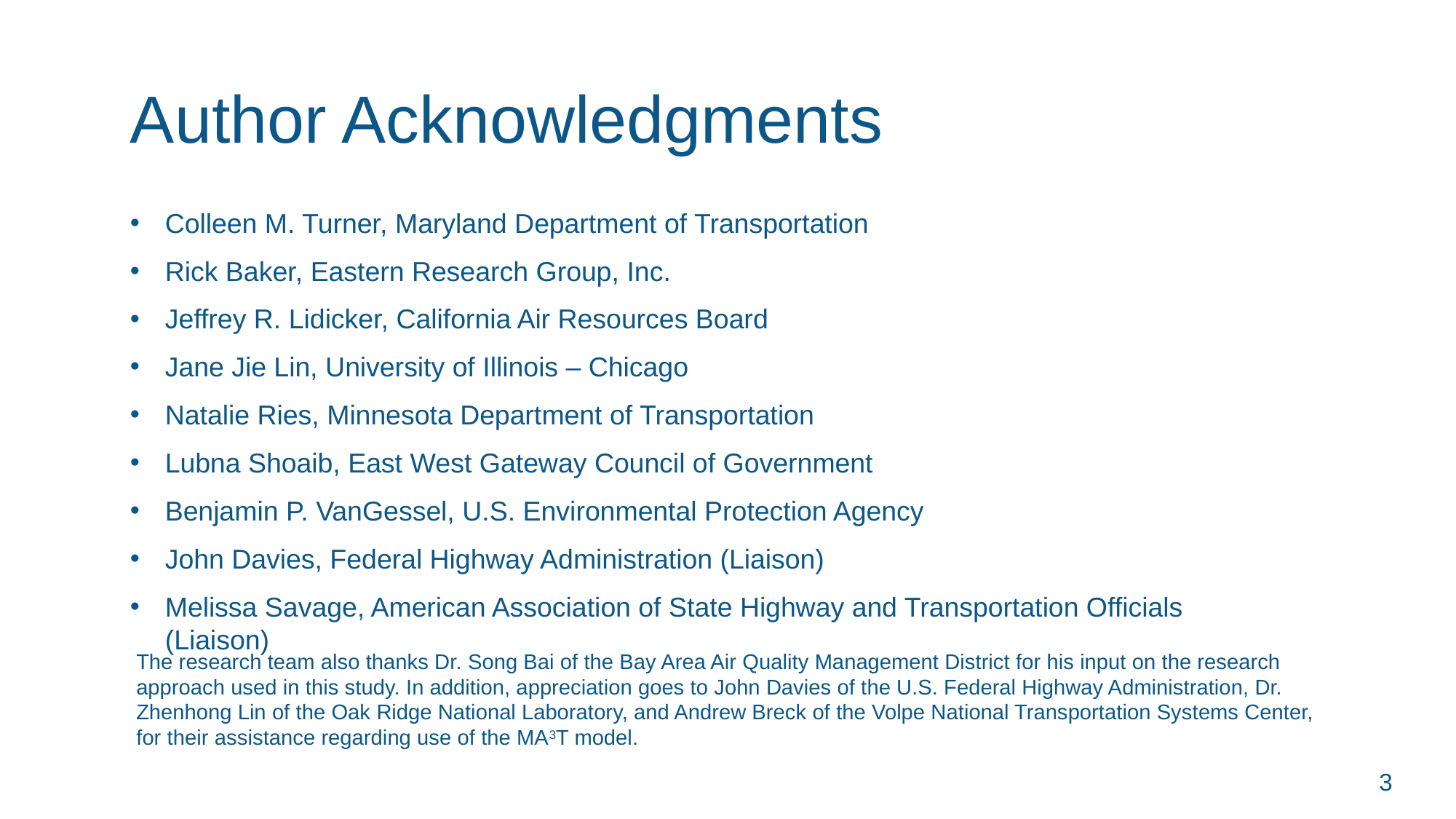

# Author Acknowledgments
Colleen M. Turner, Maryland Department of Transportation
Rick Baker, Eastern Research Group, Inc.
Jeffrey R. Lidicker, California Air Resources Board
Jane Jie Lin, University of Illinois – Chicago
Natalie Ries, Minnesota Department of Transportation
Lubna Shoaib, East West Gateway Council of Government
Benjamin P. VanGessel, U.S. Environmental Protection Agency
John Davies, Federal Highway Administration (Liaison)
Melissa Savage, American Association of State Highway and Transportation Officials (Liaison)
The research team also thanks Dr. Song Bai of the Bay Area Air Quality Management District for his input on the research approach used in this study. In addition, appreciation goes to John Davies of the U.S. Federal Highway Administration, Dr. Zhenhong Lin of the Oak Ridge National Laboratory, and Andrew Breck of the Volpe National Transportation Systems Center, for their assistance regarding use of the MA3T model.
3